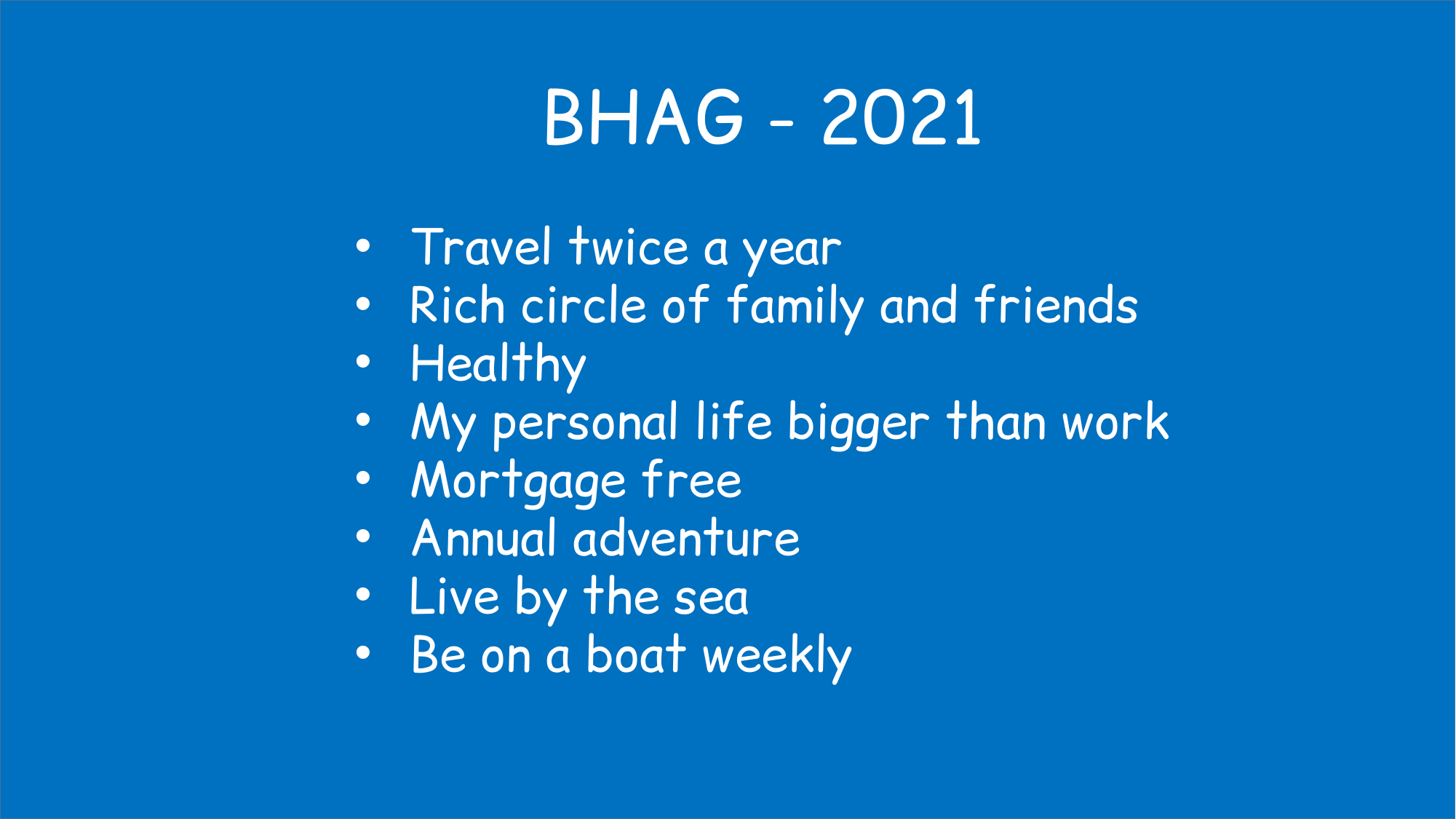

BHAG - 2021

Travel twice a year
Rich circle of family and friends
Healthy
My personal life bigger than work
Mortgage free
Annual adventure
Live by the sea
Be on a boat weekly